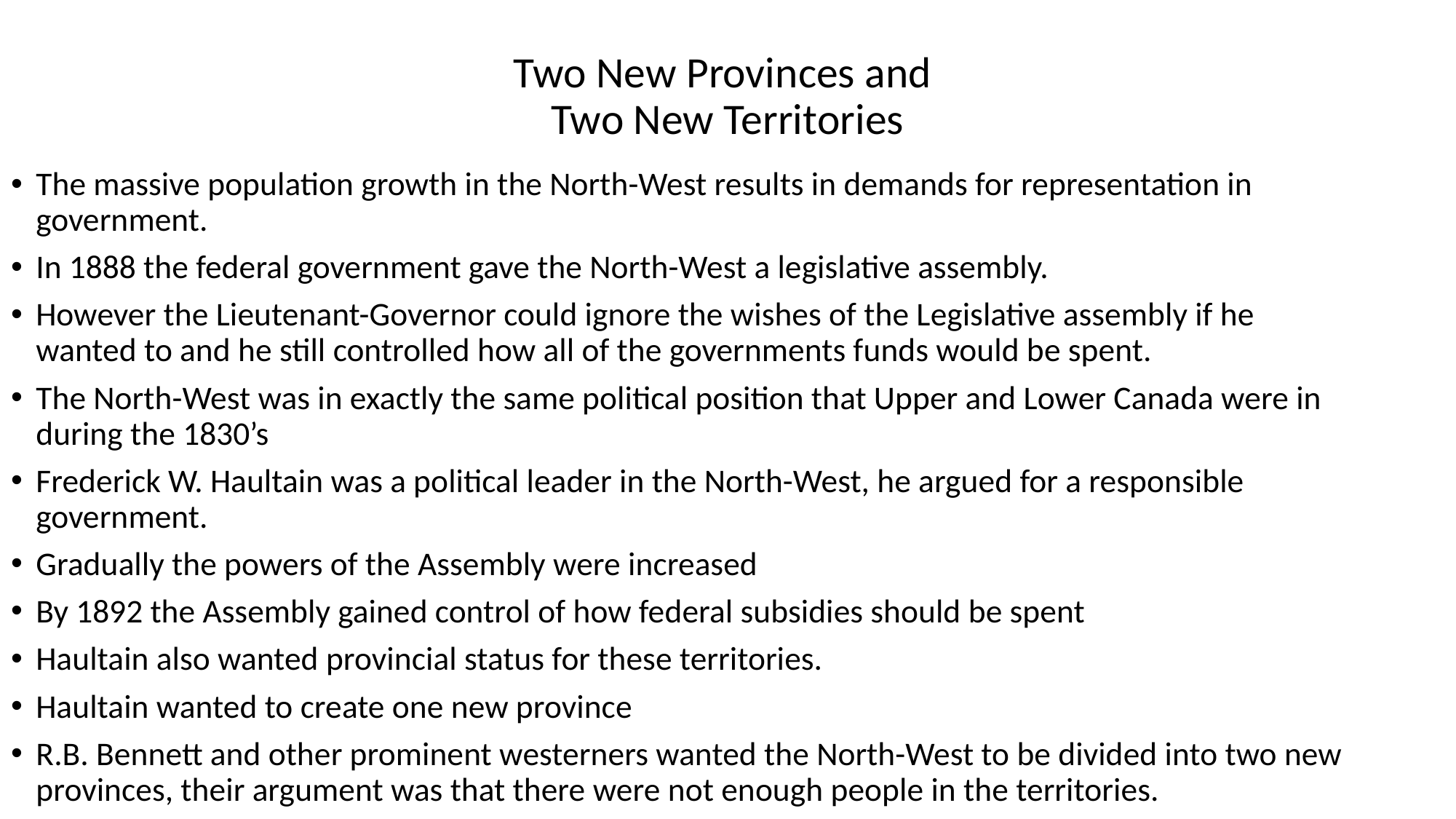

# Two New Provinces and Two New Territories
The massive population growth in the North-West results in demands for representation in government.
In 1888 the federal government gave the North-West a legislative assembly.
However the Lieutenant-Governor could ignore the wishes of the Legislative assembly if he wanted to and he still controlled how all of the governments funds would be spent.
The North-West was in exactly the same political position that Upper and Lower Canada were in during the 1830’s
Frederick W. Haultain was a political leader in the North-West, he argued for a responsible government.
Gradually the powers of the Assembly were increased
By 1892 the Assembly gained control of how federal subsidies should be spent
Haultain also wanted provincial status for these territories.
Haultain wanted to create one new province
R.B. Bennett and other prominent westerners wanted the North-West to be divided into two new provinces, their argument was that there were not enough people in the territories.